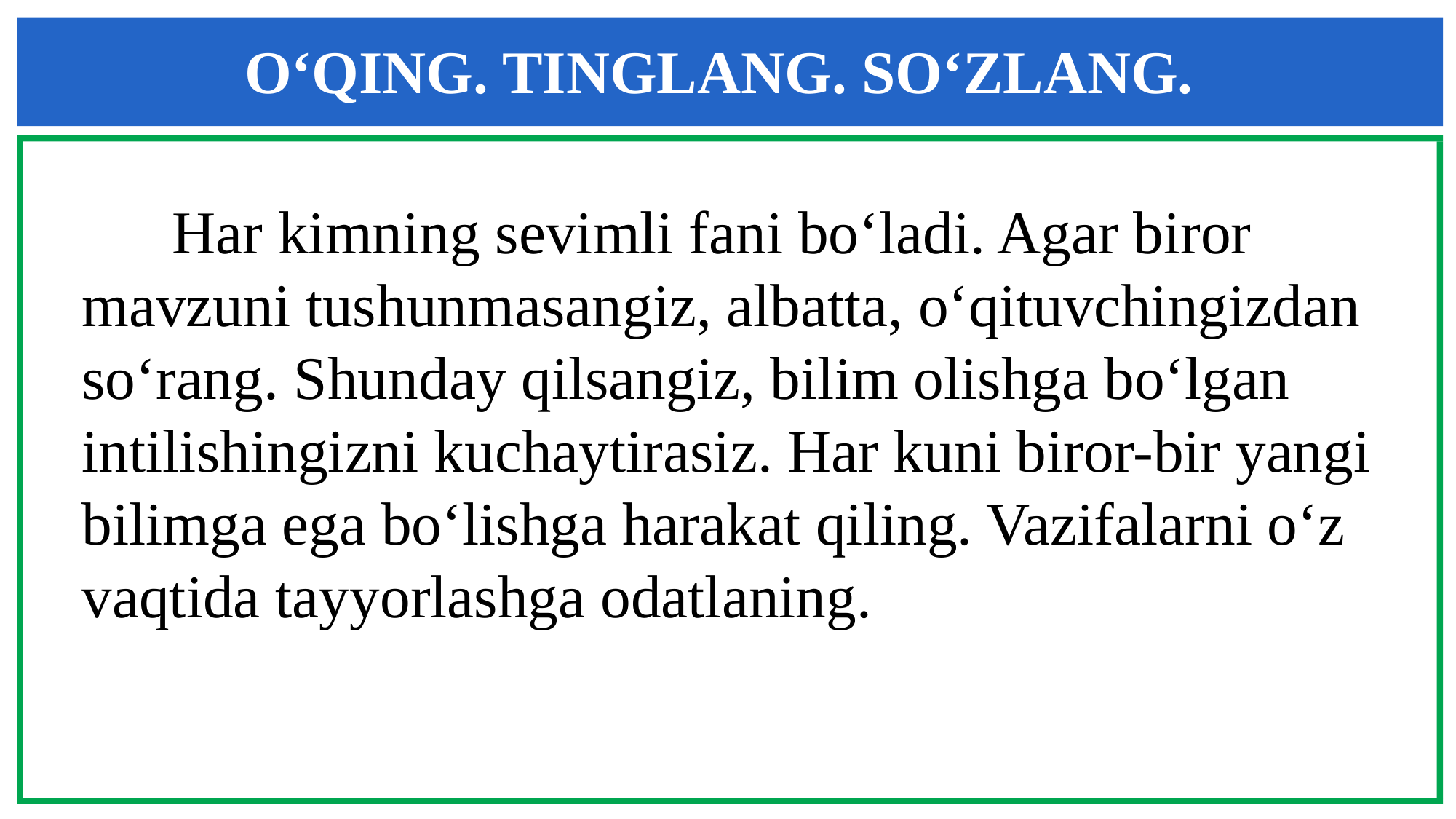

O‘QING. TINGLANG. SO‘ZLANG.
      Har kimning sevimli fani bo‘ladi. Agar biror mavzuni tushunmasangiz, albatta, o‘qituvchingizdan so‘rang. Shunday qilsangiz, bilim olishga bo‘lgan intilishingizni kuchaytirasiz. Har kuni biror-bir yangi bilimga ega bo‘lishga harakat qiling. Vazifalarni o‘z vaqtida tayyorlashga odatlaning.